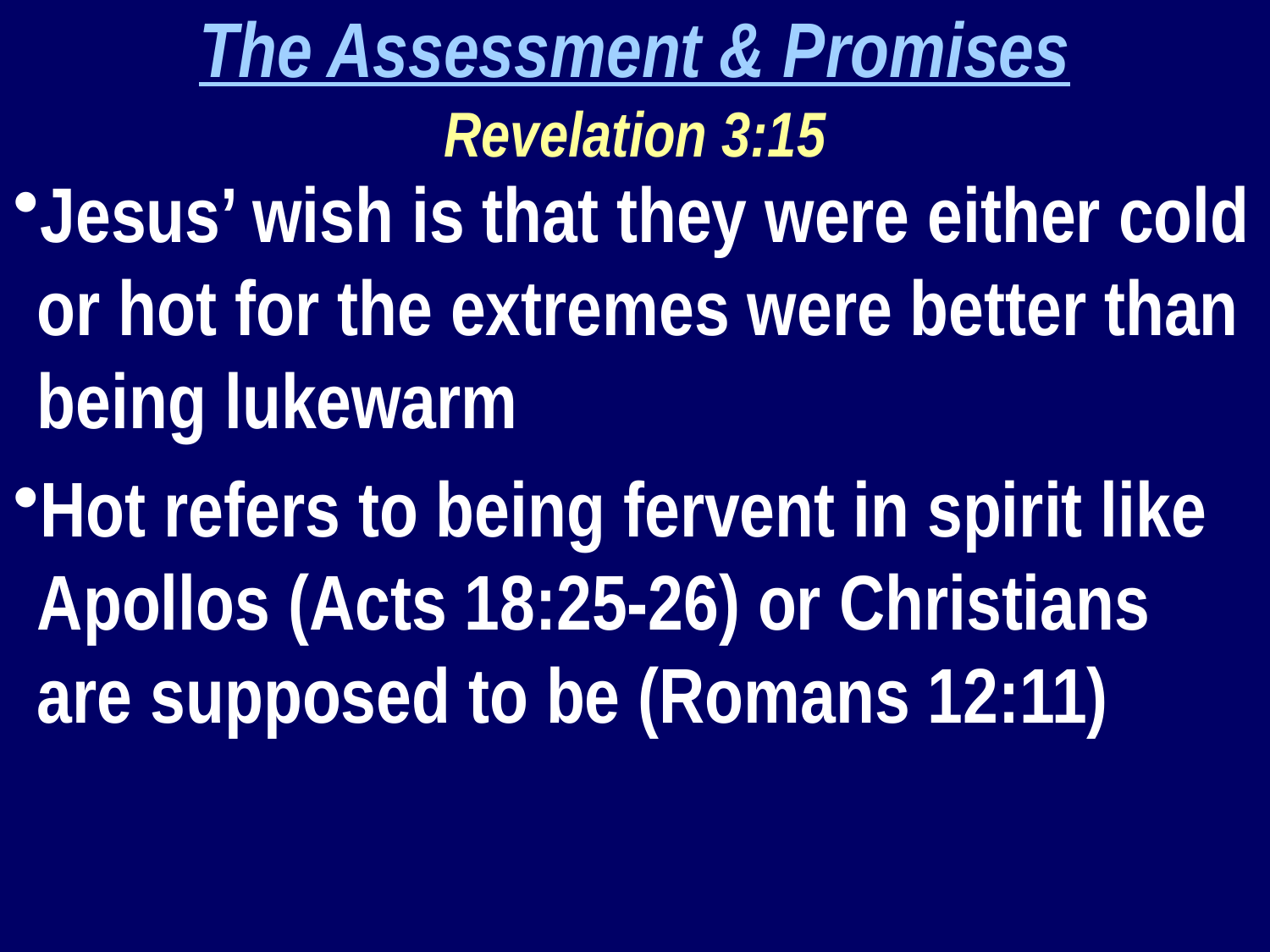

The Assessment & Promises
Revelation 3:15
Jesus’ wish is that they were either cold or hot for the extremes were better than being lukewarm
Hot refers to being fervent in spirit like Apollos (Acts 18:25-26) or Christians are supposed to be (Romans 12:11)